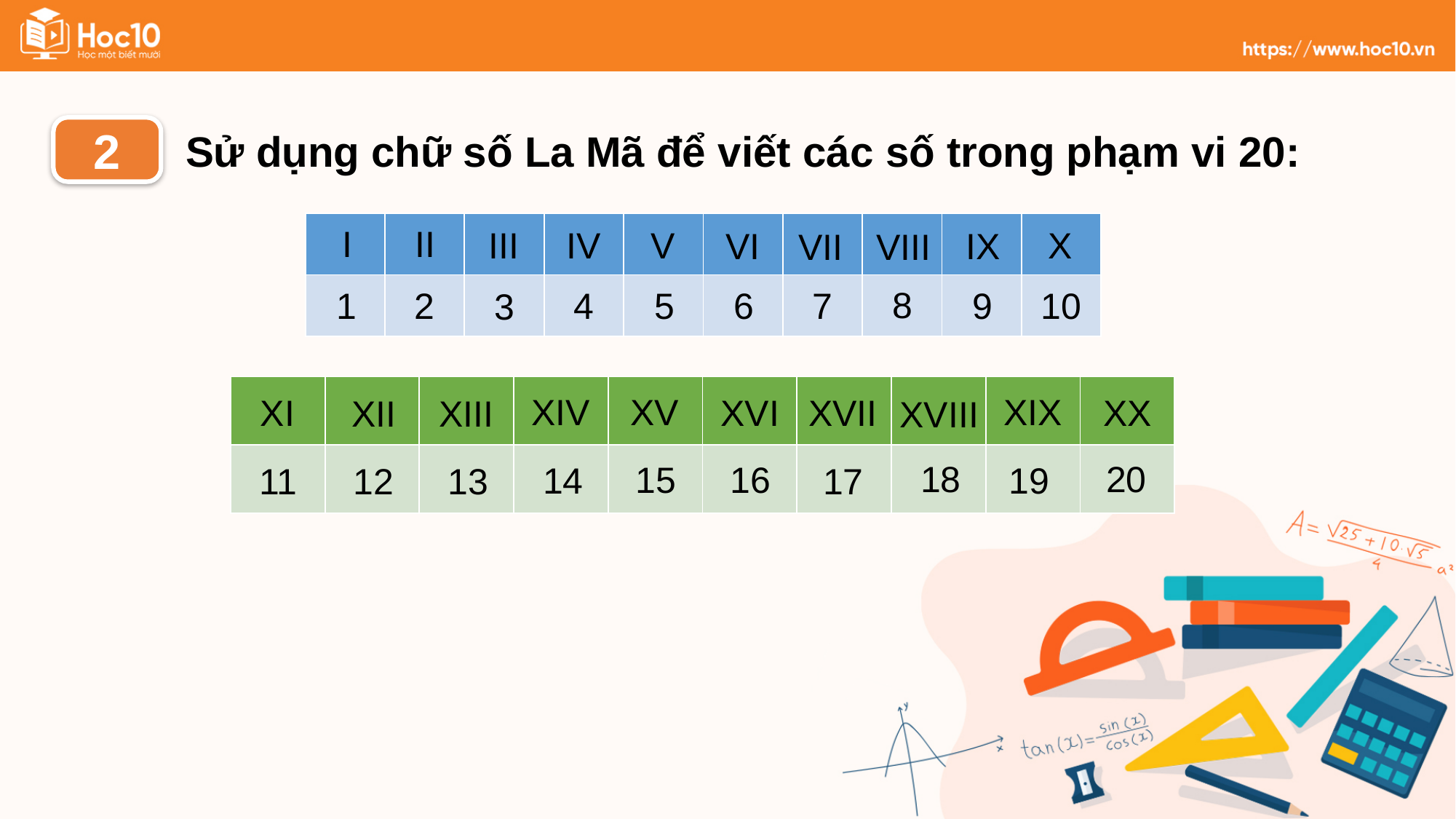

2
Sử dụng chữ số La Mã để viết các số trong phạm vi 20:
I
II
|  |  |  |  |  |  |  |  |  |  |
| --- | --- | --- | --- | --- | --- | --- | --- | --- | --- |
|  |  |  |  |  |  |  |  |  |  |
IV
X
V
III
VI
IX
VII
VIII
8
1
2
4
6
7
9
10
5
3
|  |  |  |  |  |  |  |  |  |  |
| --- | --- | --- | --- | --- | --- | --- | --- | --- | --- |
|  |  |  |  |  |  |  |  |  |  |
XX
XIII
XVI
XVII
XIV
XIX
XI
XVIII
XII
XV
20
18
15
16
14
19
11
12
13
17